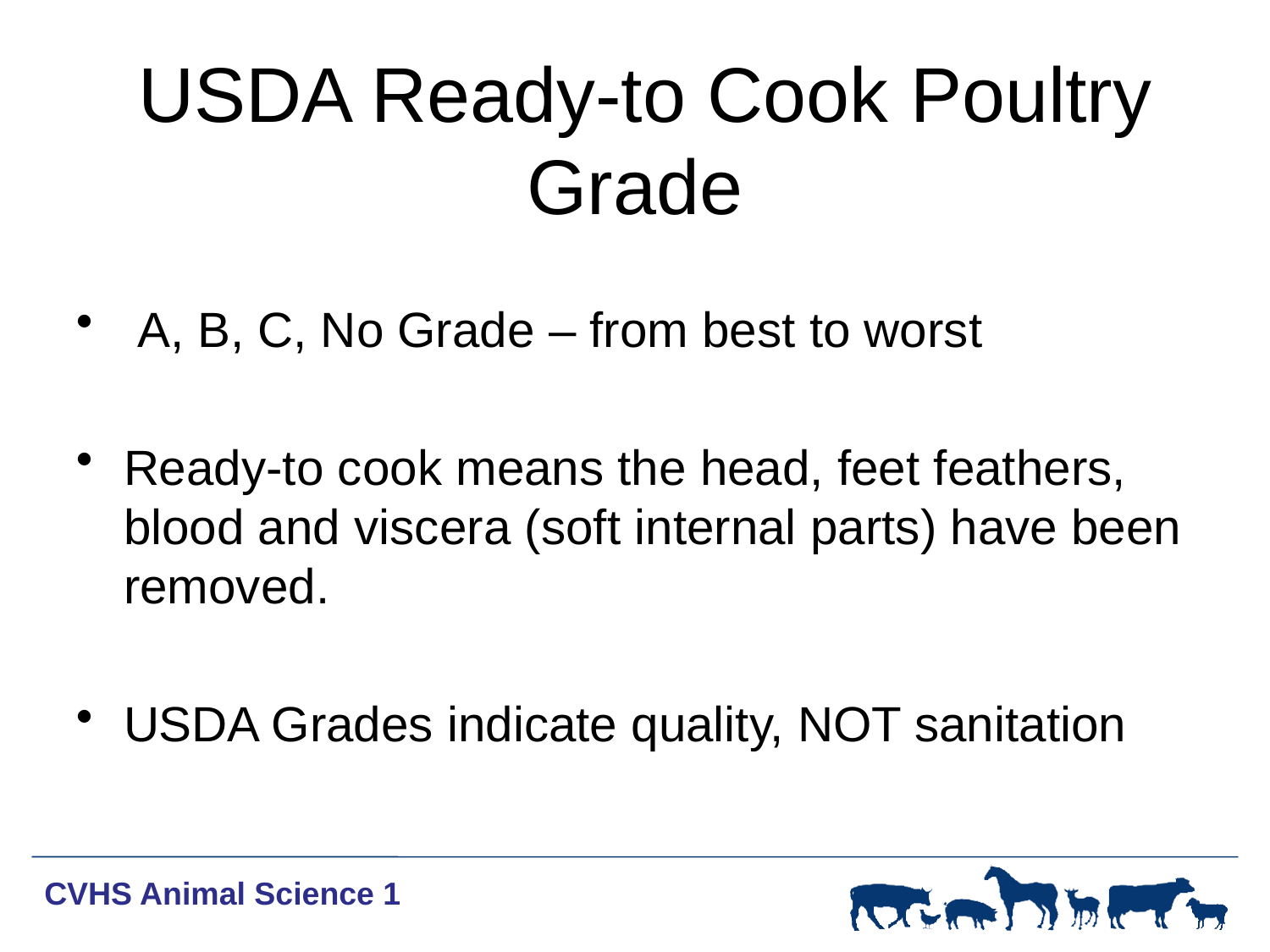

# USDA Ready-to Cook Poultry Grade

 A, B, C, No Grade – from best to worst

Ready-to cook means the head, feet feathers, blood and viscera (soft internal parts) have been removed.

USDA Grades indicate quality, NOT sanitation
CVHS Animal Science 1